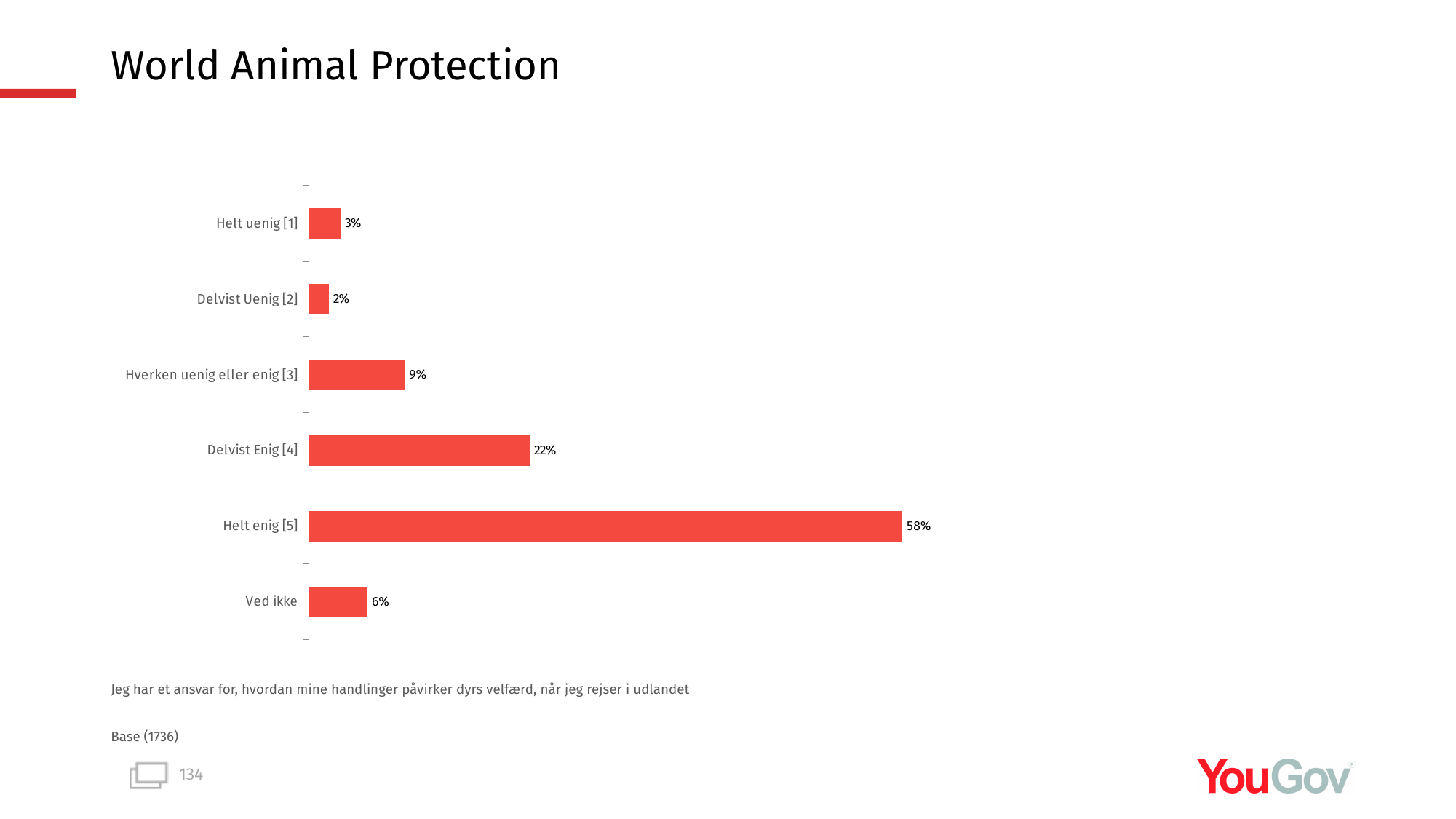

# World Animal Protection

### Chart

| Category | Total |
|---|---|
| Ved ikke | 0.0575 |
| Helt enig [5] | 0.5812 |
| Delvist Enig [4] | 0.2165 |
| Hverken uenig eller enig [3] | 0.094 |
| Delvist Uenig [2] | 0.0197 |
| Helt uenig [1] | 0.0312 |
Jeg har et ansvar for, hvordan mine handlinger påvirker dyrs velfærd, når jeg rejser i udlandet
Base (1736)